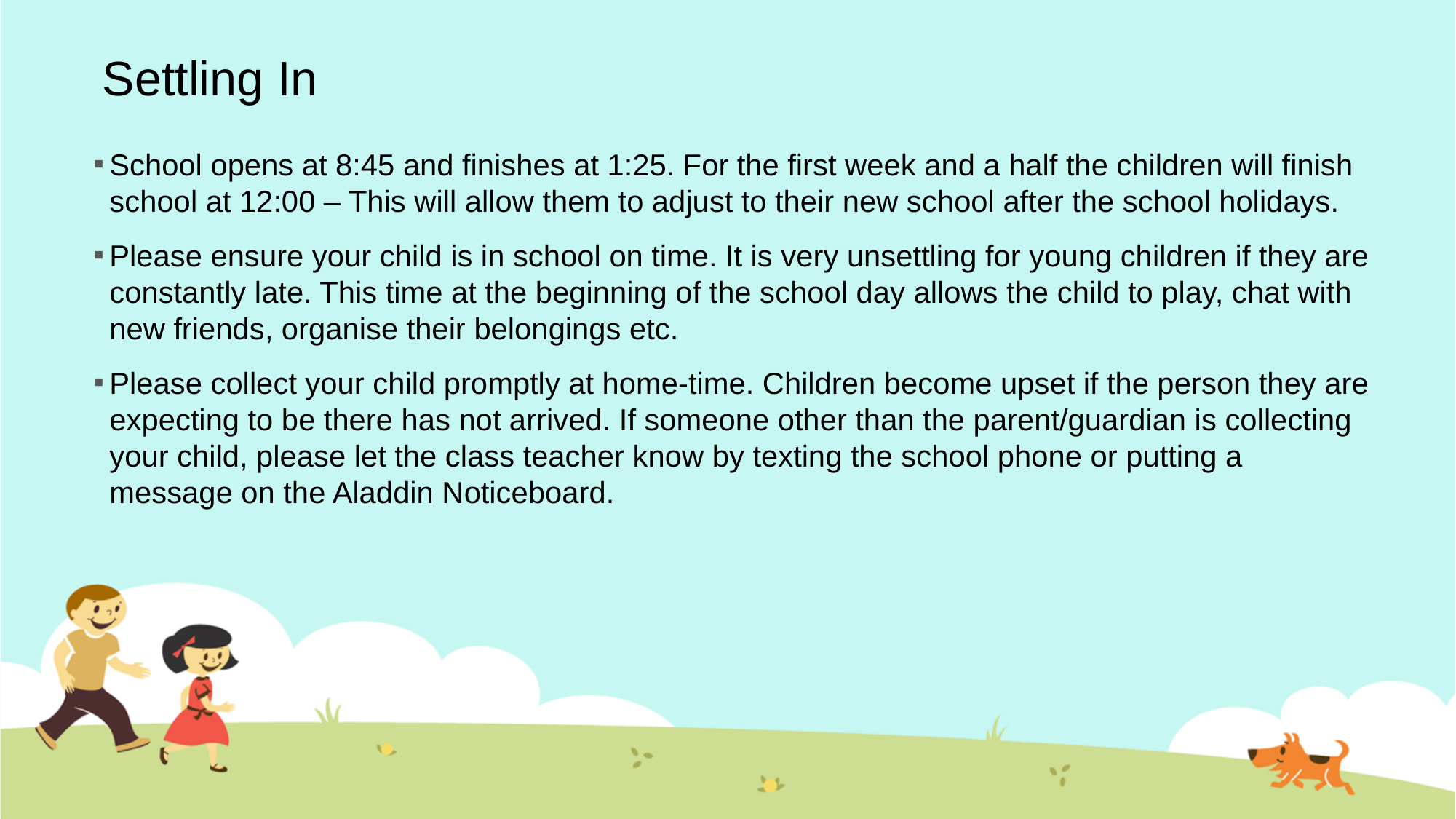

# Settling In
School opens at 8:45 and finishes at 1:25. For the first week and a half the children will finish school at 12:00 – This will allow them to adjust to their new school after the school holidays.
Please ensure your child is in school on time. It is very unsettling for young children if they are constantly late. This time at the beginning of the school day allows the child to play, chat with new friends, organise their belongings etc.
Please collect your child promptly at home-time. Children become upset if the person they are expecting to be there has not arrived. If someone other than the parent/guardian is collecting your child, please let the class teacher know by texting the school phone or putting a message on the Aladdin Noticeboard.